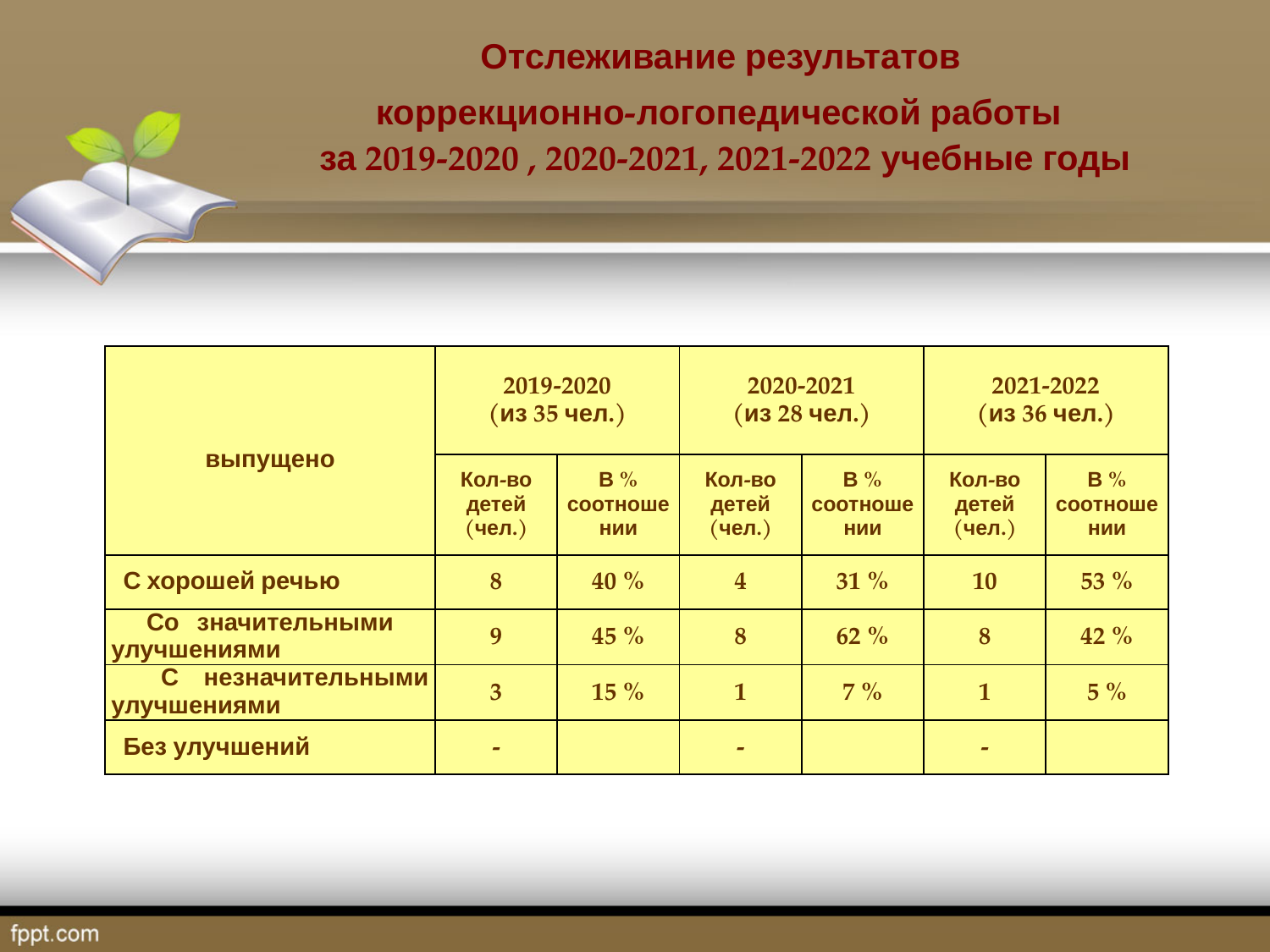

Отслеживание результатов
коррекционно-логопедической работы
за 2019-2020 , 2020-2021, 2021-2022 учебные годы

| выпущено | 2019-2020 (из 35 чел.) |  | 2020-2021 (из 28 чел.) |  | 2021-2022 (из 36 чел.) |  |
| --- | --- | --- | --- | --- | --- | --- |
|  | Кол-во детей (чел.) | В % соотношении | Кол-во детей (чел.) | В % соотношении | Кол-во детей (чел.) | В % соотношении |
| С хорошей речью | 8 | 40 % | 4 | 31 % | 10 | 53 % |
| Со значительными улучшениями | 9 | 45 % | 8 | 62 % | 8 | 42 % |
| С незначительными улучшениями | 3 | 15 % | 1 | 7 % | 1 | 5 % |
| Без улучшений | - |  | - |  | - |  |